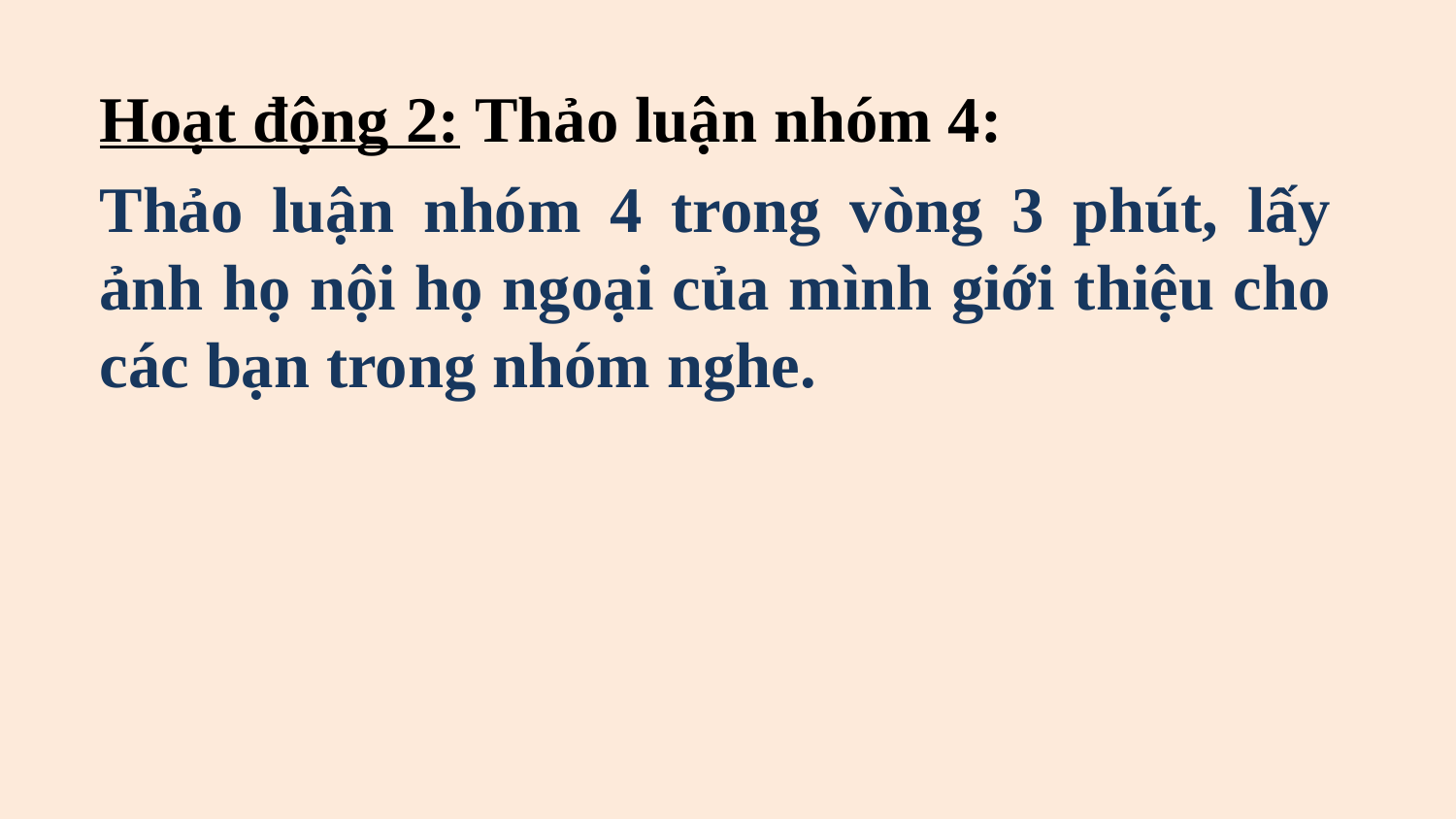

Hoạt động 2: Thảo luận nhóm 4:
Thảo luận nhóm 4 trong vòng 3 phút, lấy ảnh họ nội họ ngoại của mình giới thiệu cho các bạn trong nhóm nghe.